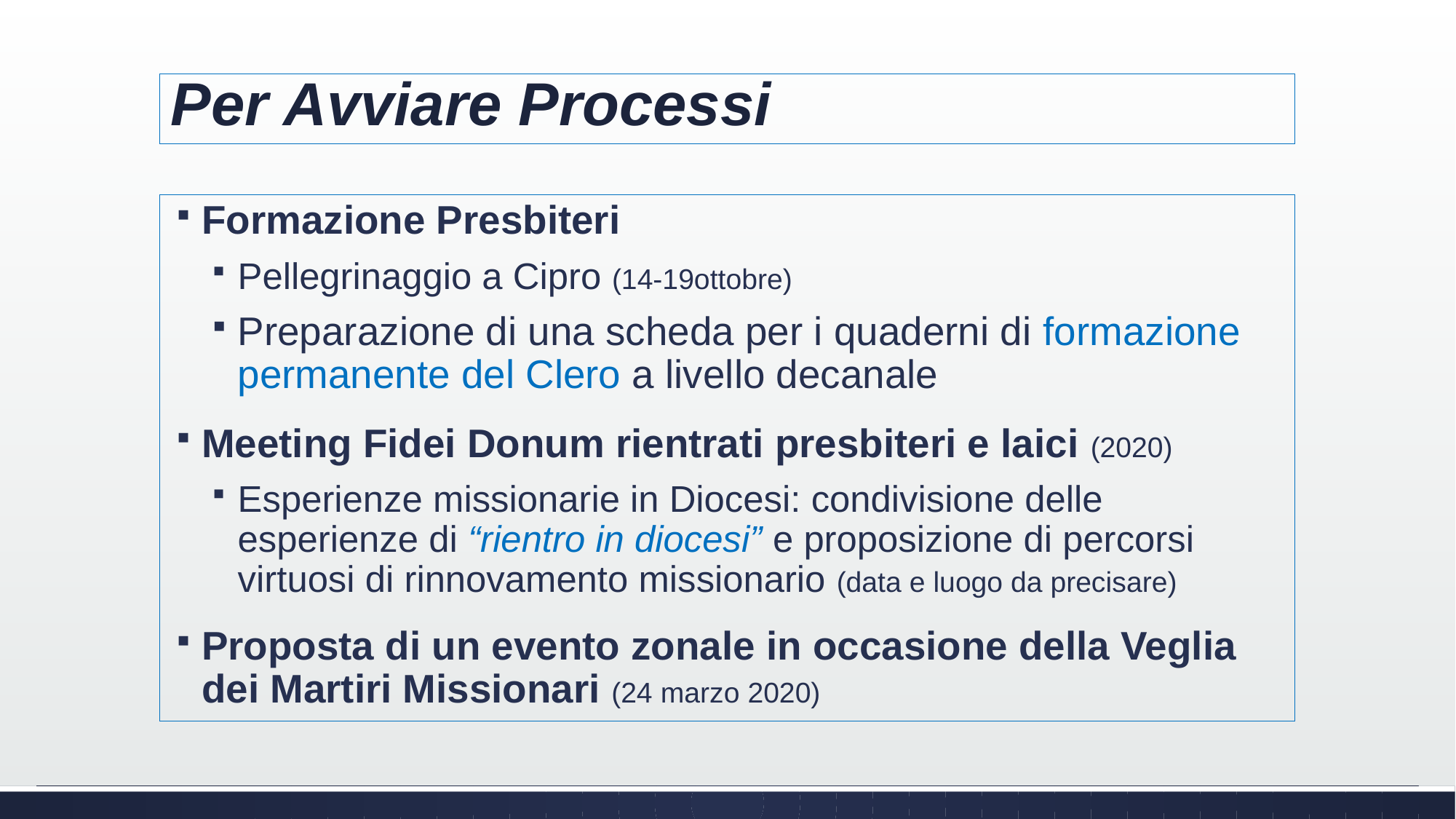

# Per Avviare Processi
Formazione Presbiteri
Pellegrinaggio a Cipro (14-19ottobre)
Preparazione di una scheda per i quaderni di formazione permanente del Clero a livello decanale
Meeting Fidei Donum rientrati presbiteri e laici (2020)
Esperienze missionarie in Diocesi: condivisione delle esperienze di “rientro in diocesi” e proposizione di percorsi virtuosi di rinnovamento missionario (data e luogo da precisare)
Proposta di un evento zonale in occasione della Veglia dei Martiri Missionari (24 marzo 2020)